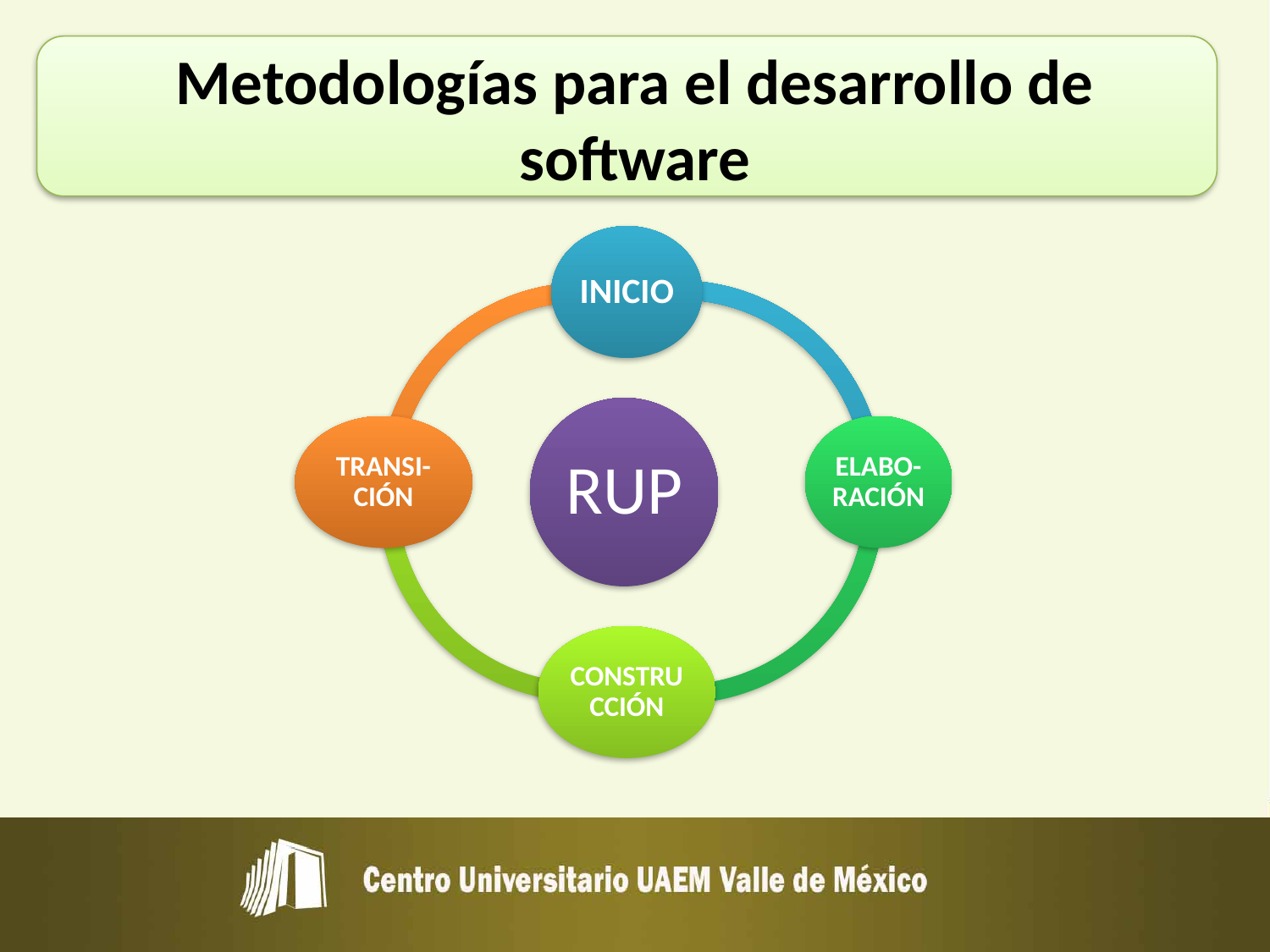

# Metodologías para el desarrollo de software
RUP
INICIO
ELABO-RACIÓN
CONSTRUCCIÓN
TRANSI-CIÓN